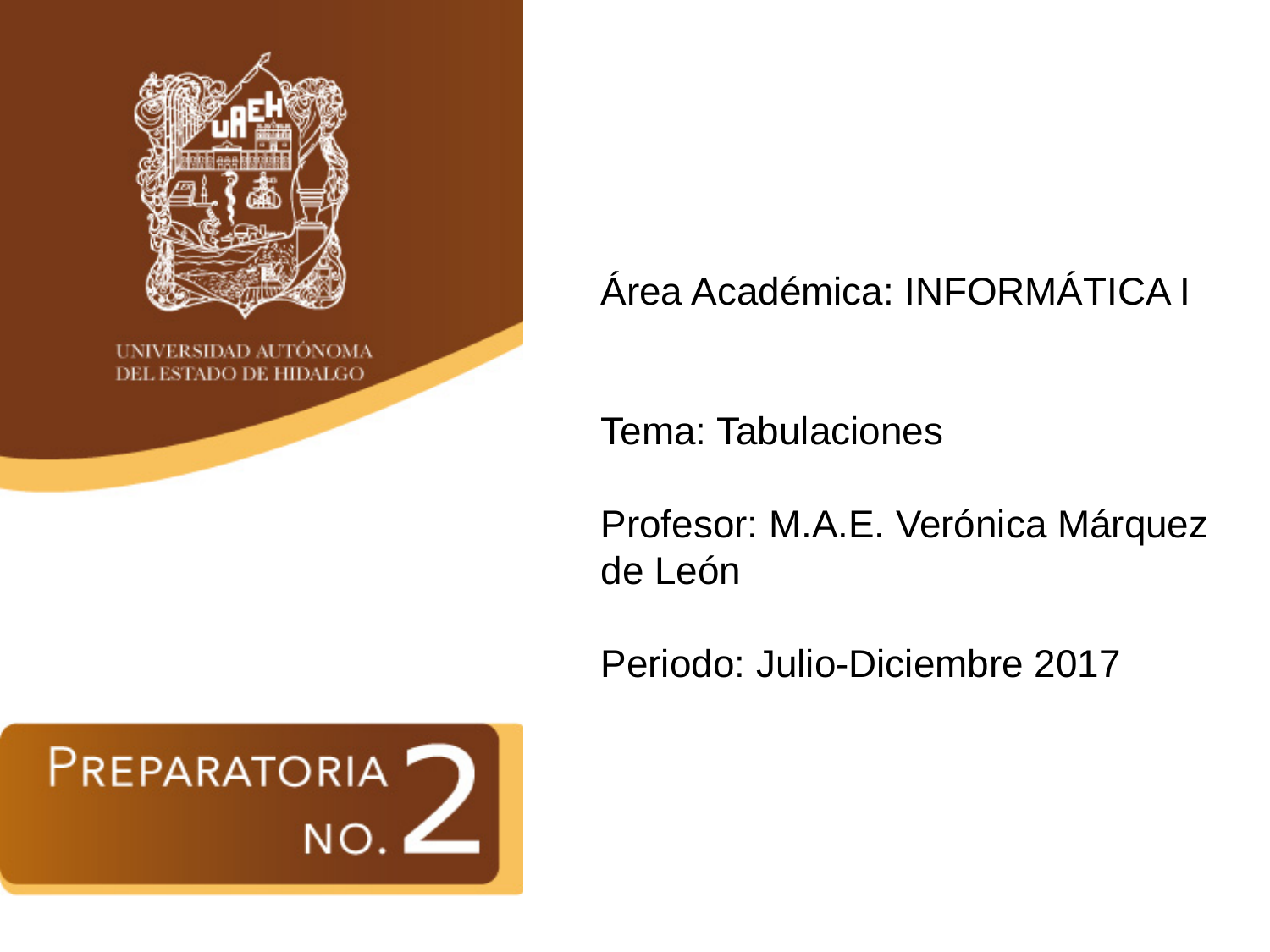

Área Académica: INFORMÁTICA I
Tema: Tabulaciones
Profesor: M.A.E. Verónica Márquez de León
Periodo: Julio-Diciembre 2017